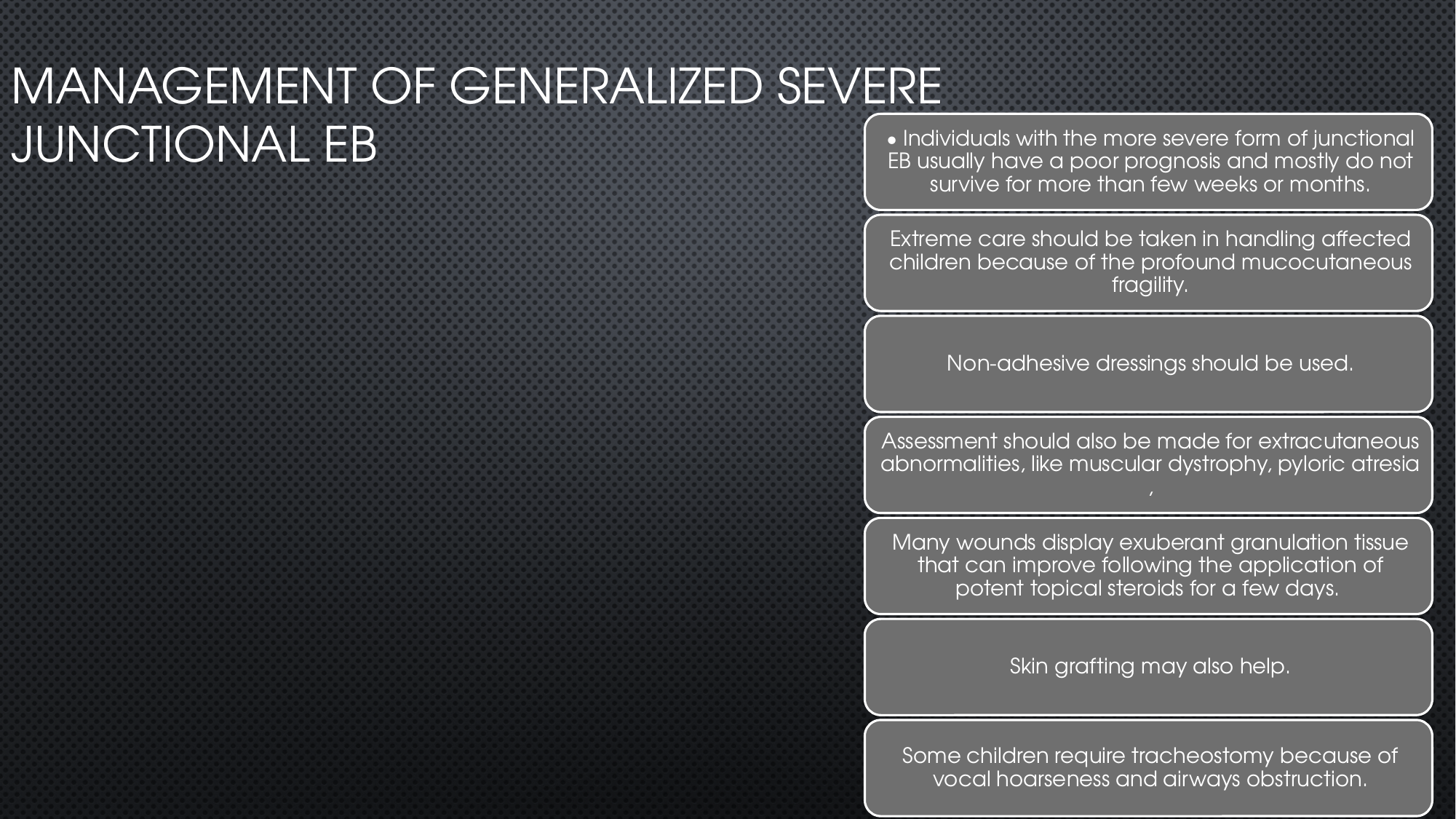

# Management of generalized severe junctional EB
• Individuals with the more severe form of junctional EB usually have a poor prognosis and mostly do not survive for more than few weeks or months.
Extreme care should be taken in handling affected children because of the profound mucocutaneous fragility.
Non-adhesive dressings should be used.
Assessment should also be made for extracutaneous abnormalities, like muscular dystrophy, pyloric atresia ,
Many wounds display exuberant granulation tissue that can improve following the application of potent topical steroids for a few days.
Skin grafting may also help.
Some children require tracheostomy because of vocal hoarseness and airways obstruction.